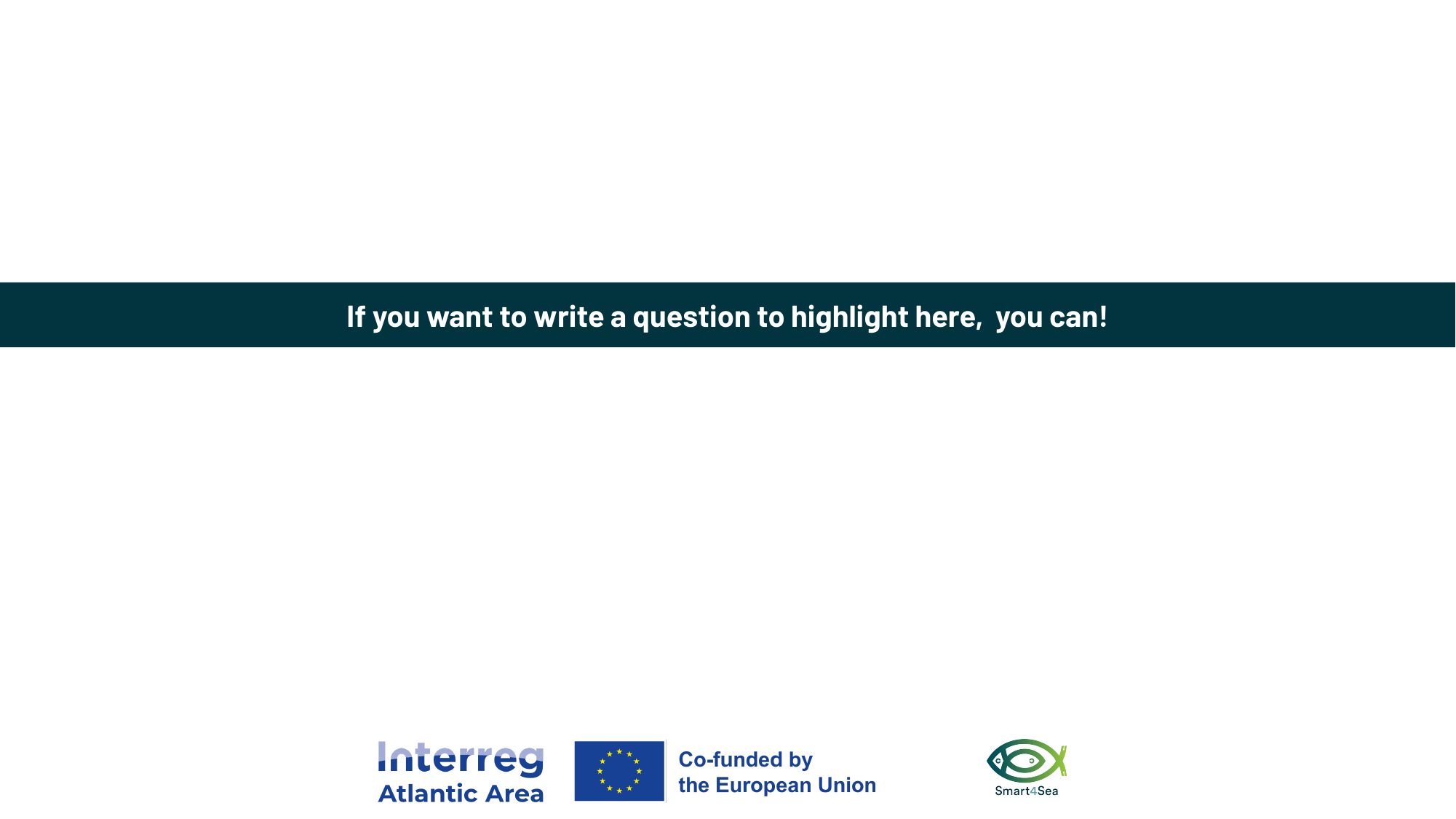

#
If you want to write a question to highlight here,  you can!